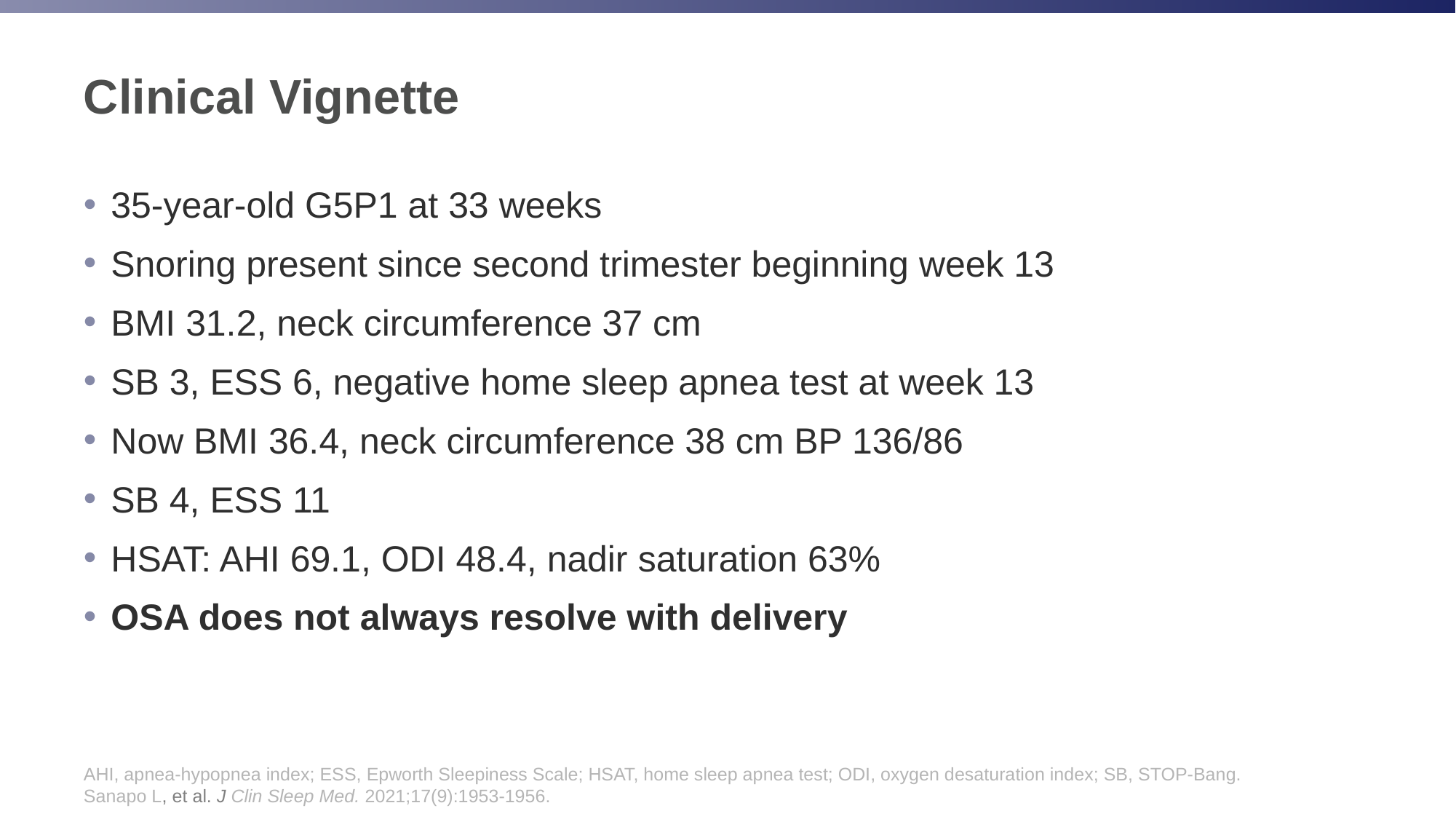

# Clinical Vignette
35-year-old G5P1 at 33 weeks
Snoring present since second trimester beginning week 13
BMI 31.2, neck circumference 37 cm
SB 3, ESS 6, negative home sleep apnea test at week 13
Now BMI 36.4, neck circumference 38 cm BP 136/86
SB 4, ESS 11
HSAT: AHI 69.1, ODI 48.4, nadir saturation 63%
OSA does not always resolve with delivery

AHI, apnea-hypopnea index; ESS, Epworth Sleepiness Scale; HSAT, home sleep apnea test; ODI, oxygen desaturation index; SB, STOP-Bang.
Sanapo L, et al. J Clin Sleep Med. 2021;17(9):1953-1956.